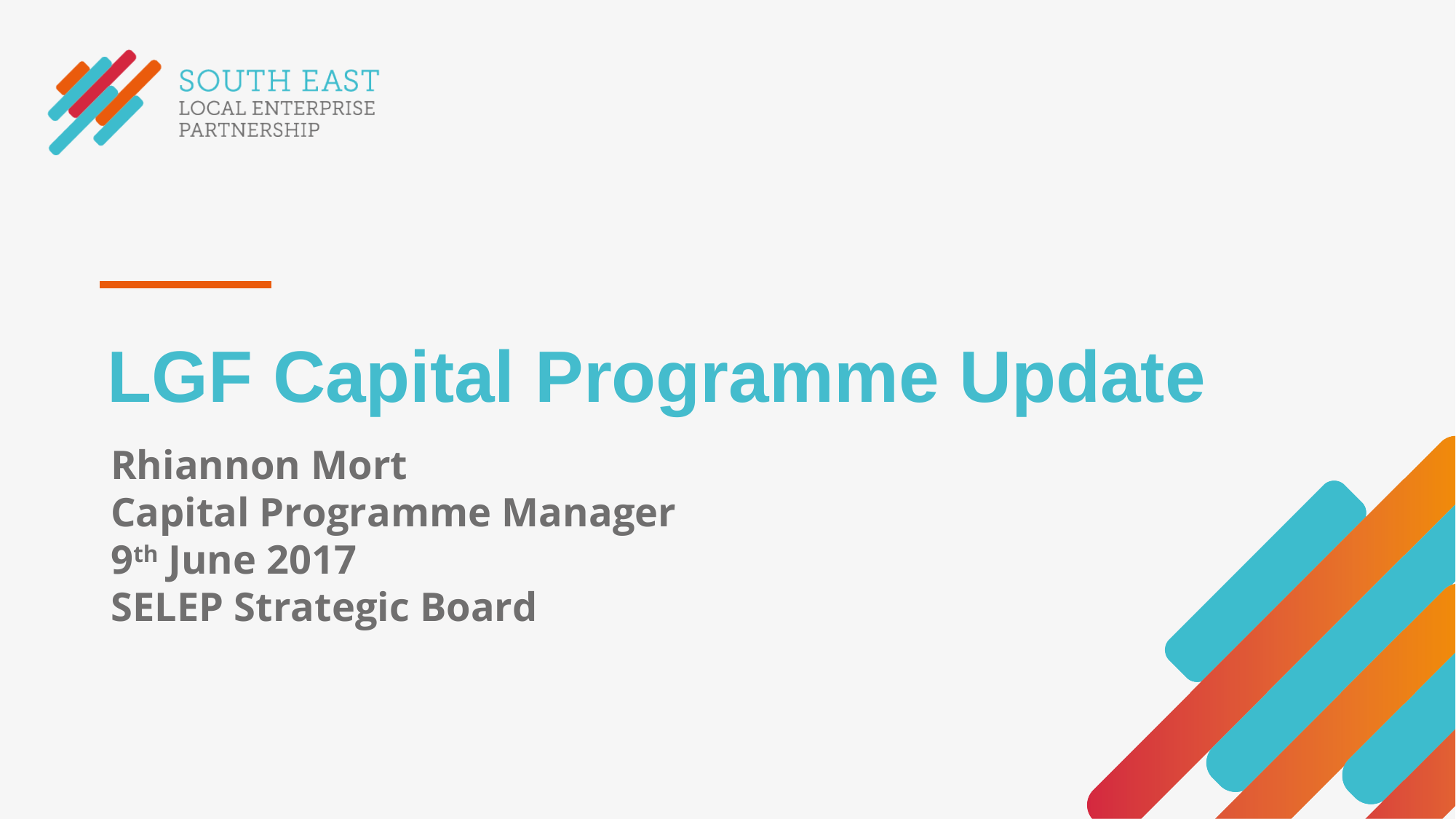

# LGF Capital Programme Update
Rhiannon Mort
Capital Programme Manager
9th June 2017
SELEP Strategic Board